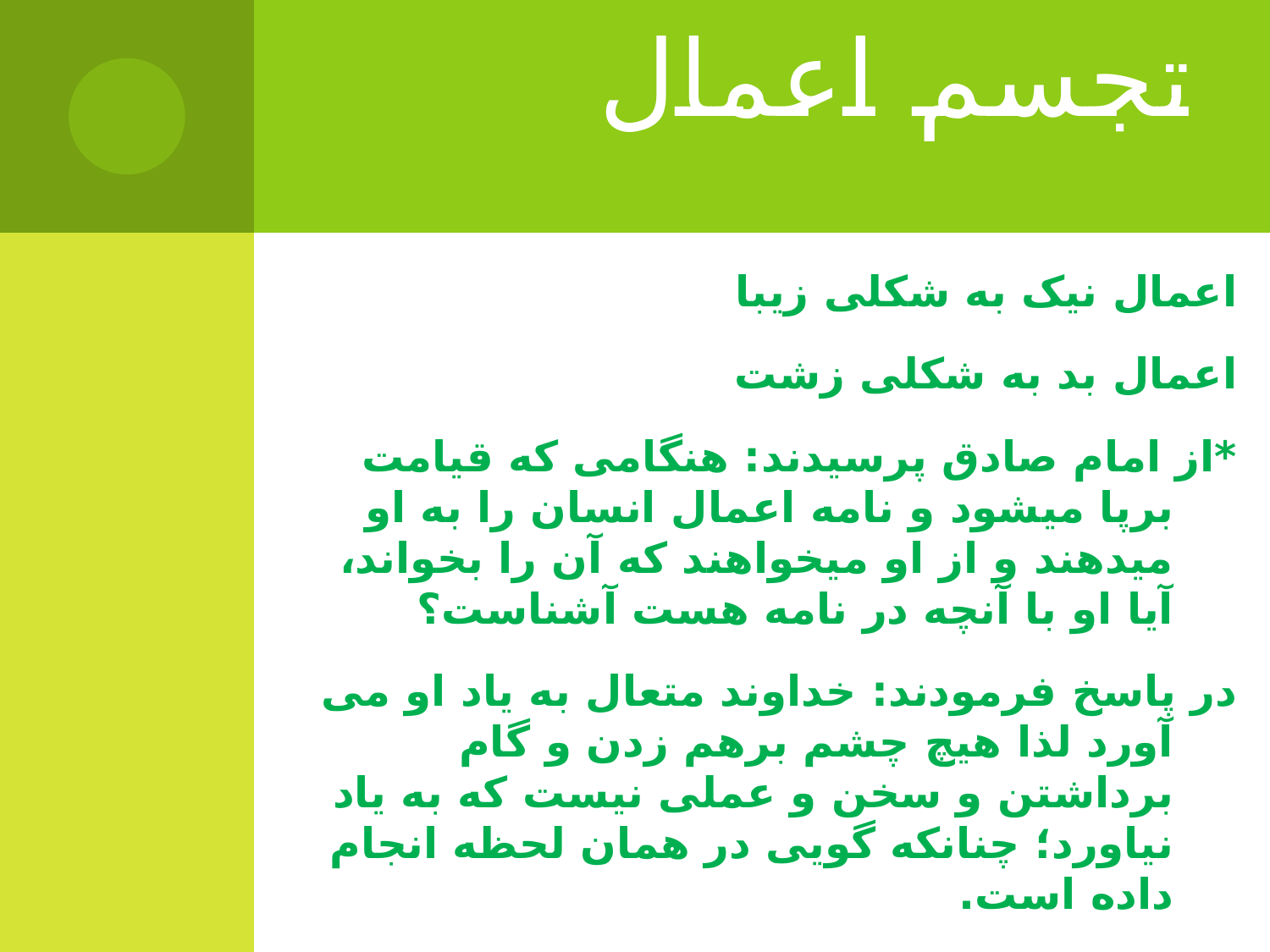

# تجسم اعمال
اعمال نیک به شکلی زیبا
اعمال بد به شکلی زشت
*از امام صادق پرسیدند: هنگامی که قیامت برپا میشود و نامه اعمال انسان را به او میدهند و از او میخواهند که آن را بخواند، آیا او با آنچه در نامه هست آشناست؟
در پاسخ فرمودند: خداوند متعال به یاد او می آورد لذا هیچ چشم برهم زدن و گام برداشتن و سخن و عملی نیست که به یاد نیاورد؛ چنانکه گویی در همان لحظه انجام داده است.